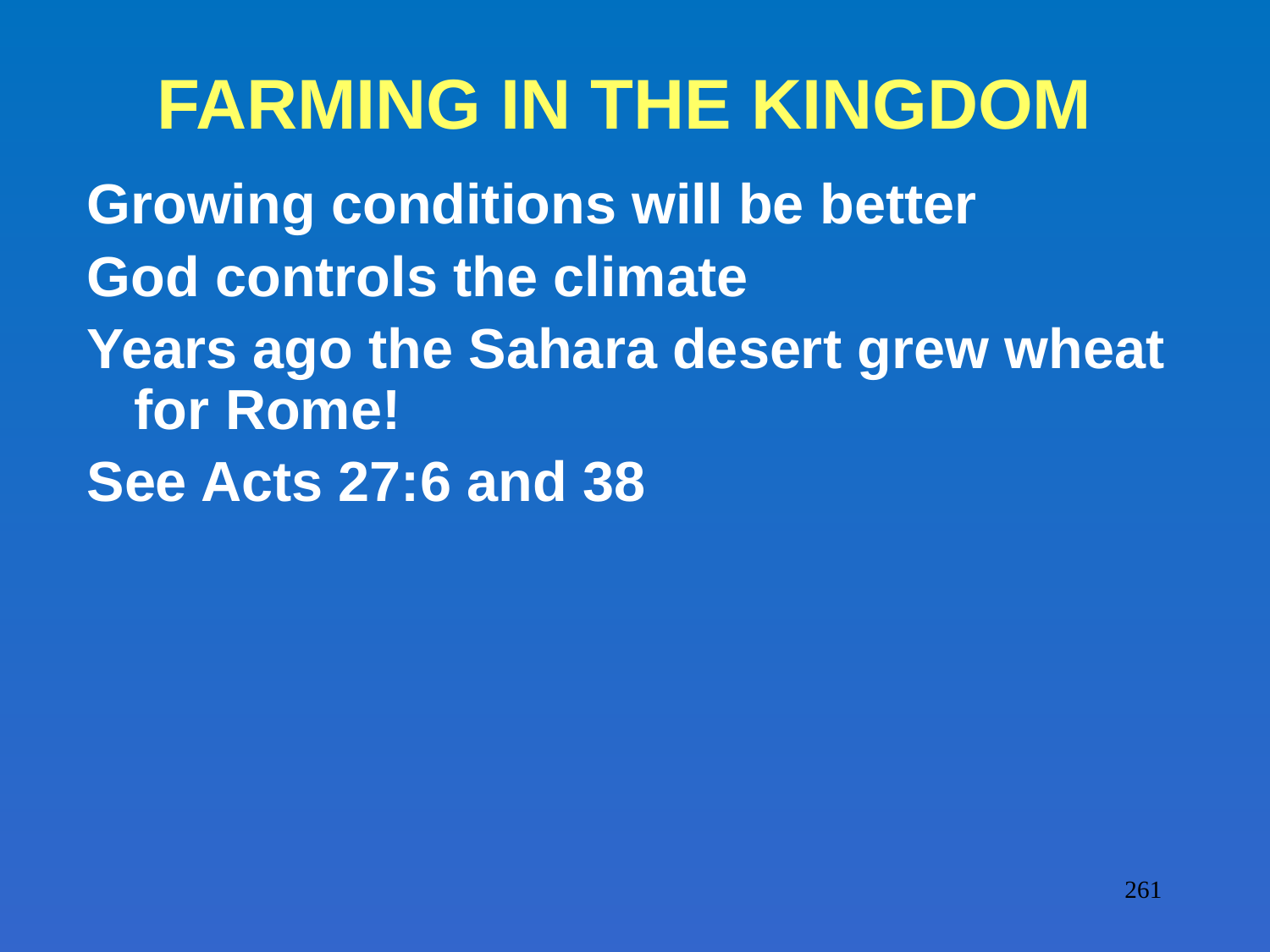

# FARMING IN THE KINGDOM
Growing conditions will be better
God controls the climate
Years ago the Sahara desert grew wheat for Rome!
See Acts 27:6 and 38

261